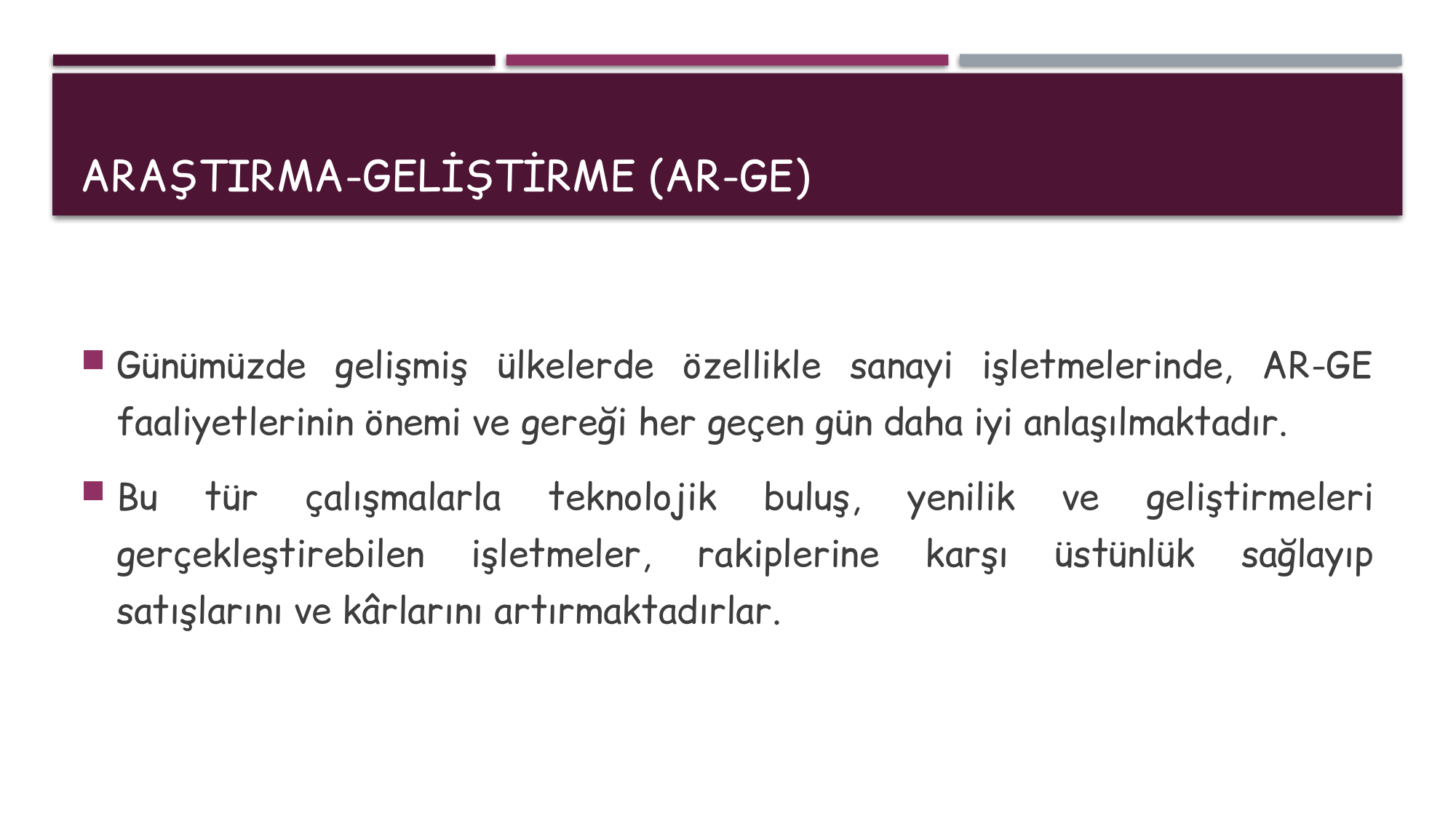

# ARAŞTIRMA-GELİŞTİRME (AR-GE)
Günümüzde gelişmiş ülkelerde özellikle sanayi işletmelerinde, AR-GE faaliyetlerinin önemi ve gereği her geçen gün daha iyi anlaşılmaktadır.
Bu tür çalışmalarla teknolojik buluş, yenilik ve geliştirmeleri gerçekleştirebilen işletmeler, rakiplerine karşı üstünlük sağlayıp satışlarını ve kârlarını artırmaktadırlar.